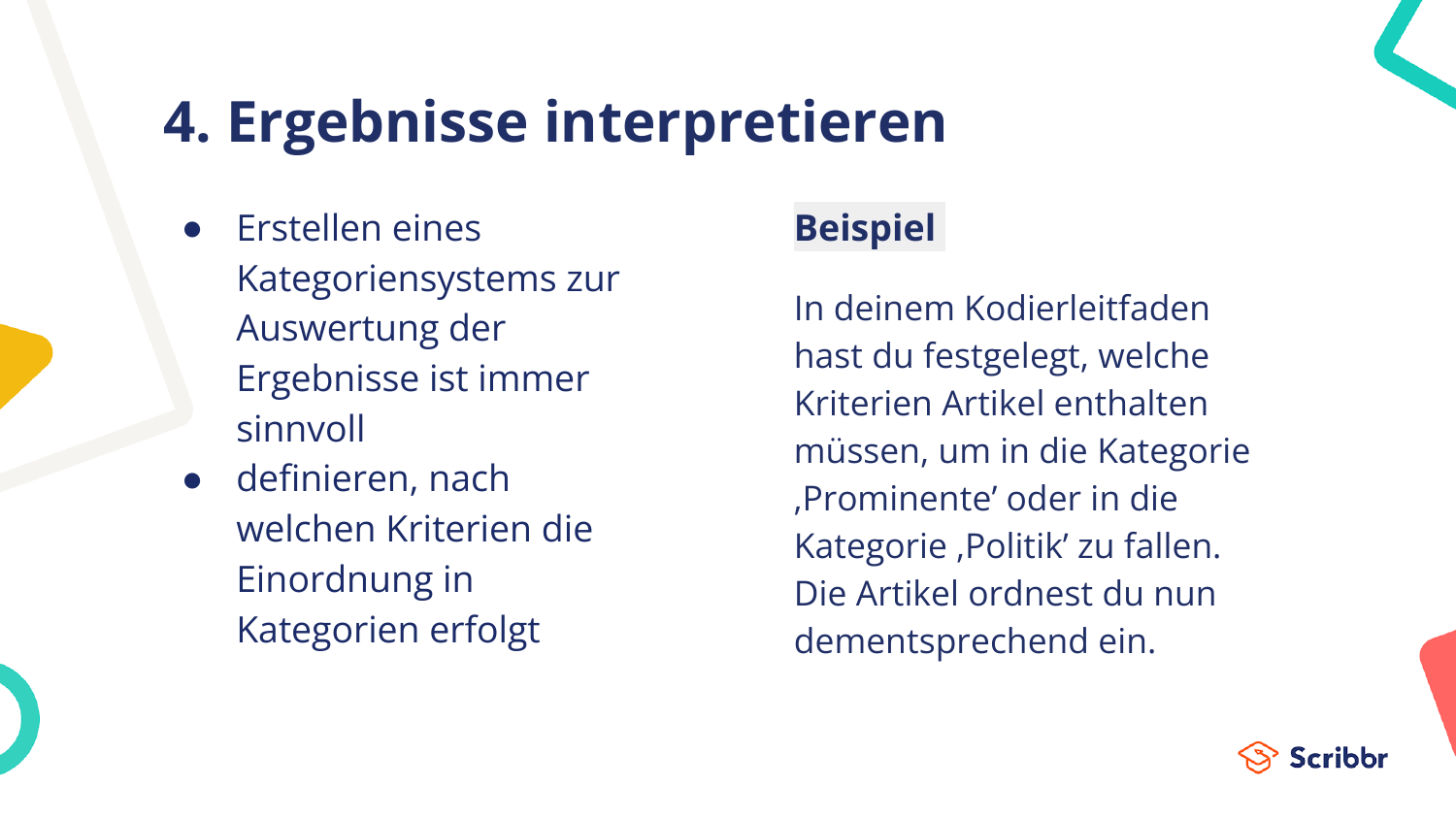

# 4. Ergebnisse interpretieren
Erstellen eines Kategoriensystems zur Auswertung der Ergebnisse ist immer sinnvoll
definieren, nach welchen Kriterien die Einordnung in Kategorien erfolgt
Beispiel
In deinem Kodierleitfaden hast du festgelegt, welche Kriterien Artikel enthalten müssen, um in die Kategorie ‚Prominente’ oder in die Kategorie ‚Politik’ zu fallen. Die Artikel ordnest du nun dementsprechend ein.